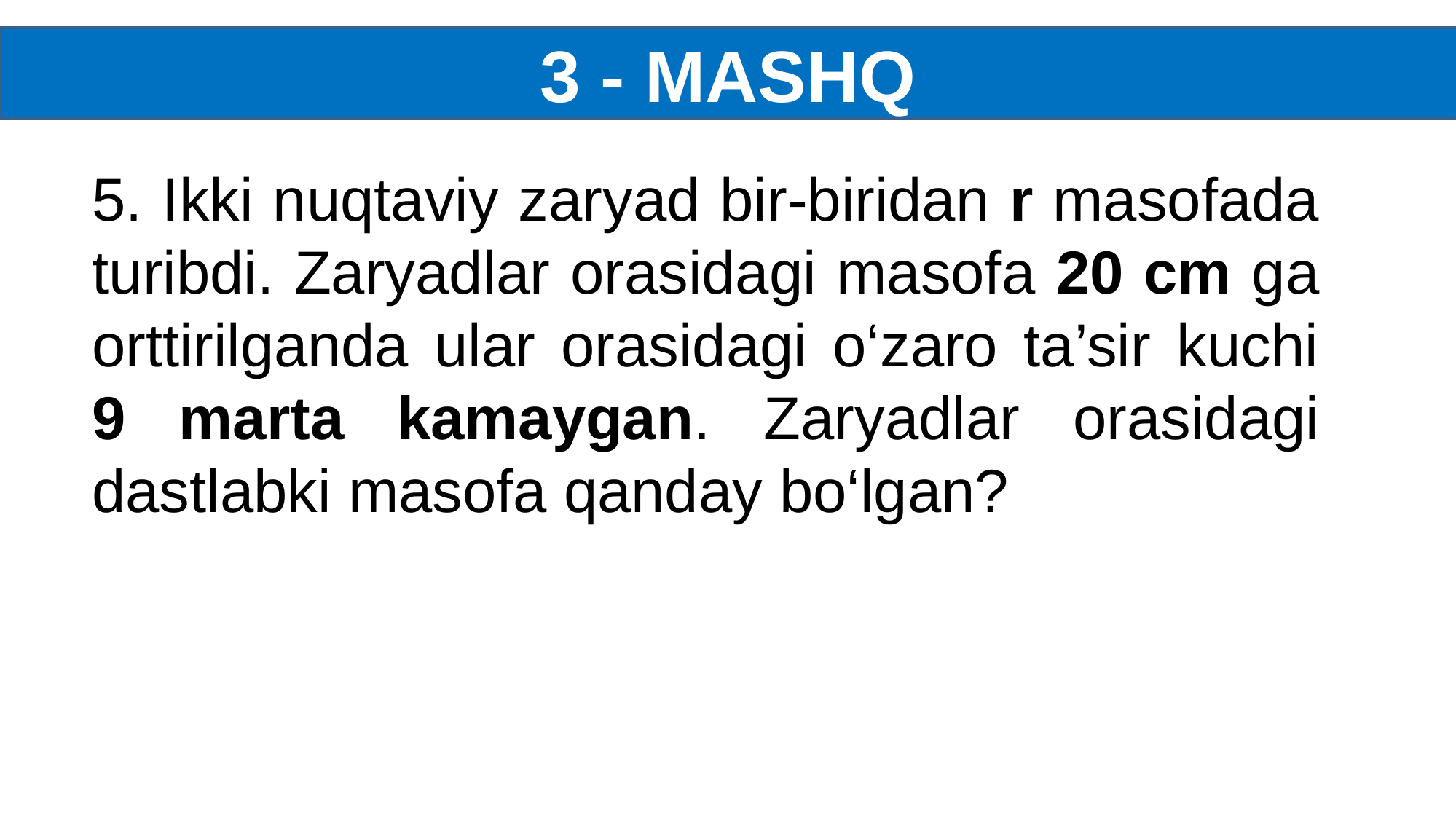

3 - MASHQ
5. Ikki nuqtaviy zaryad bir-biridan r masofada turibdi. Zaryadlar orasidagi masofa 20 cm ga orttirilganda ular orasidagi o‘zaro ta’sir kuchi 9 marta kamaygan. Zaryadlar orasidagi dastlabki masofa qanday bo‘lgan?